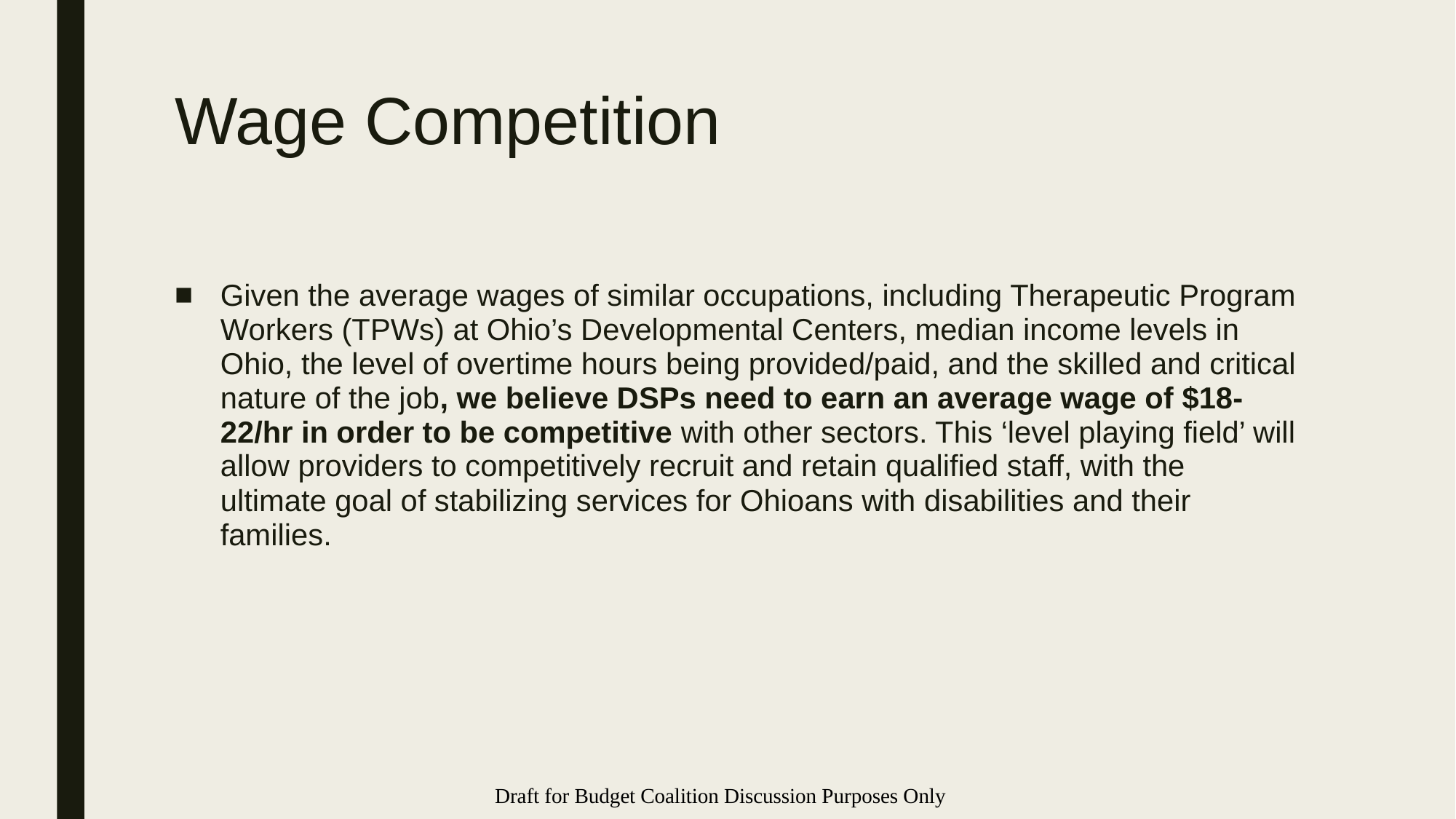

# Wage Competition
Given the average wages of similar occupations, including Therapeutic Program Workers (TPWs) at Ohio’s Developmental Centers, median income levels in Ohio, the level of overtime hours being provided/paid, and the skilled and critical nature of the job, we believe DSPs need to earn an average wage of $18-22/hr in order to be competitive with other sectors. This ‘level playing field’ will allow providers to competitively recruit and retain qualified staff, with the ultimate goal of stabilizing services for Ohioans with disabilities and their families.
Draft for Budget Coalition Discussion Purposes Only